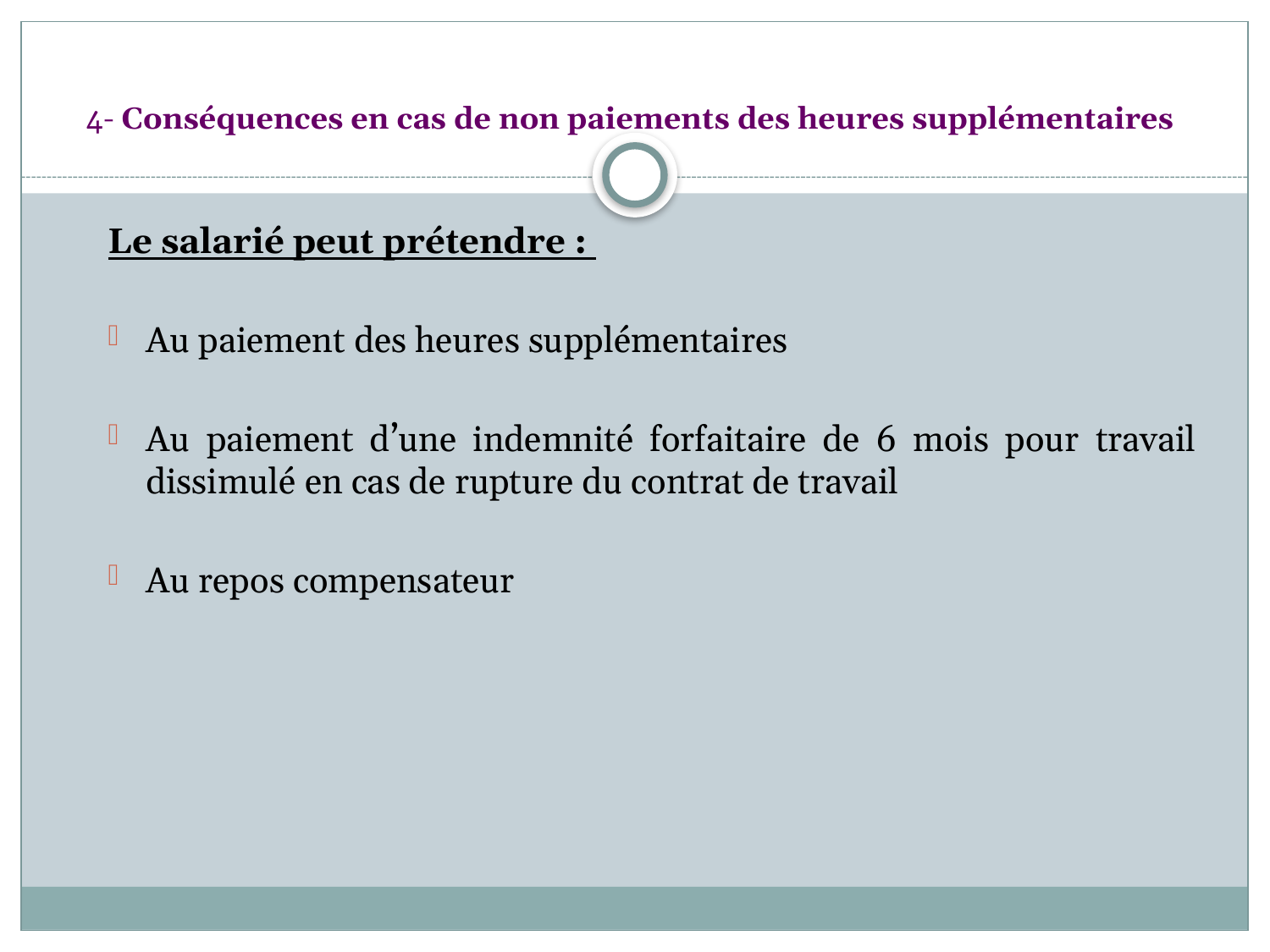

# 4- Conséquences en cas de non paiements des heures supplémentaires
Le salarié peut prétendre :

Au paiement des heures supplémentaires

Au paiement d’une indemnité forfaitaire de 6 mois pour travail dissimulé en cas de rupture du contrat de travail

Au repos compensateur